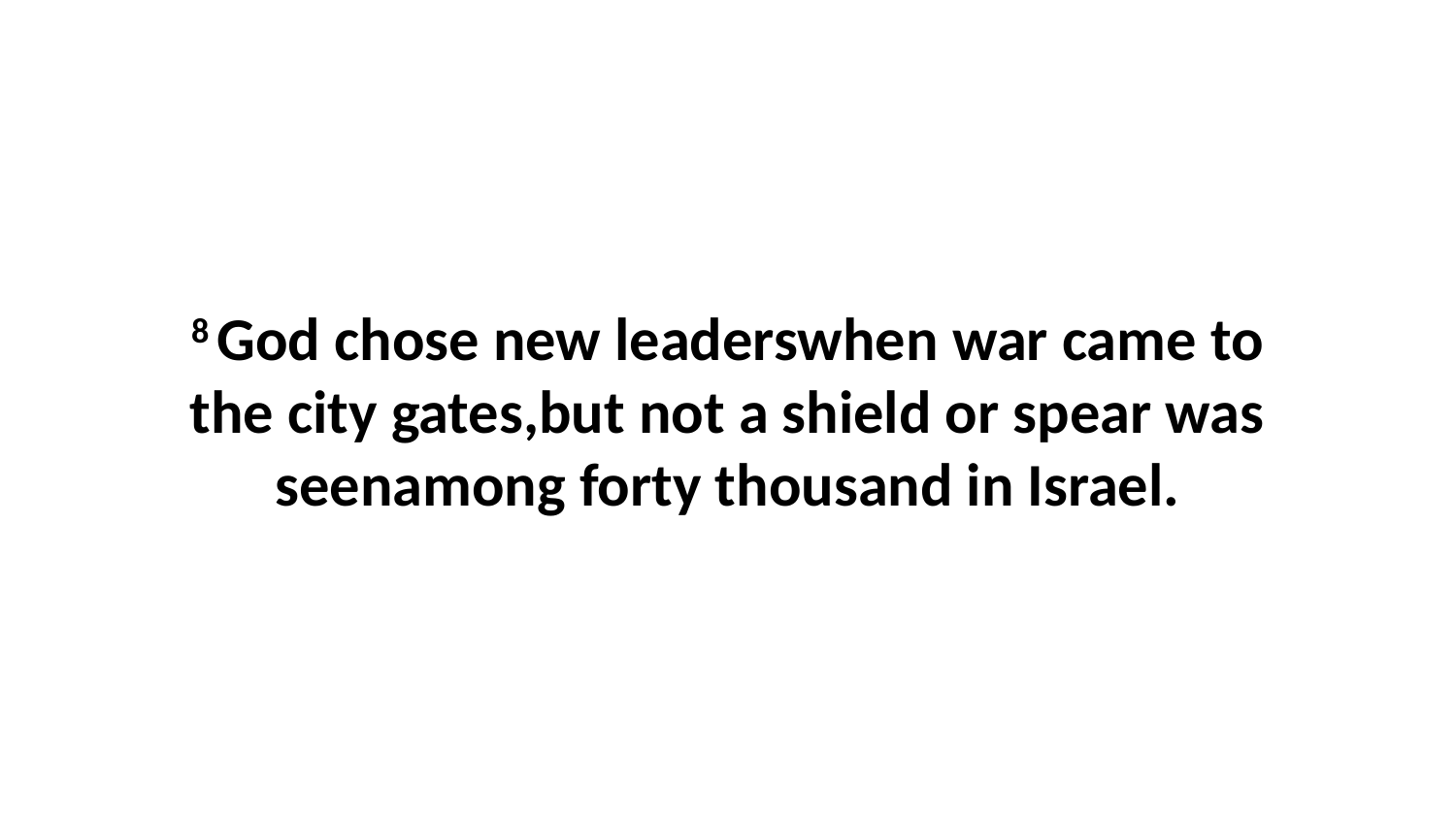

8 God chose new leaderswhen war came to the city gates,but not a shield or spear was seenamong forty thousand in Israel.